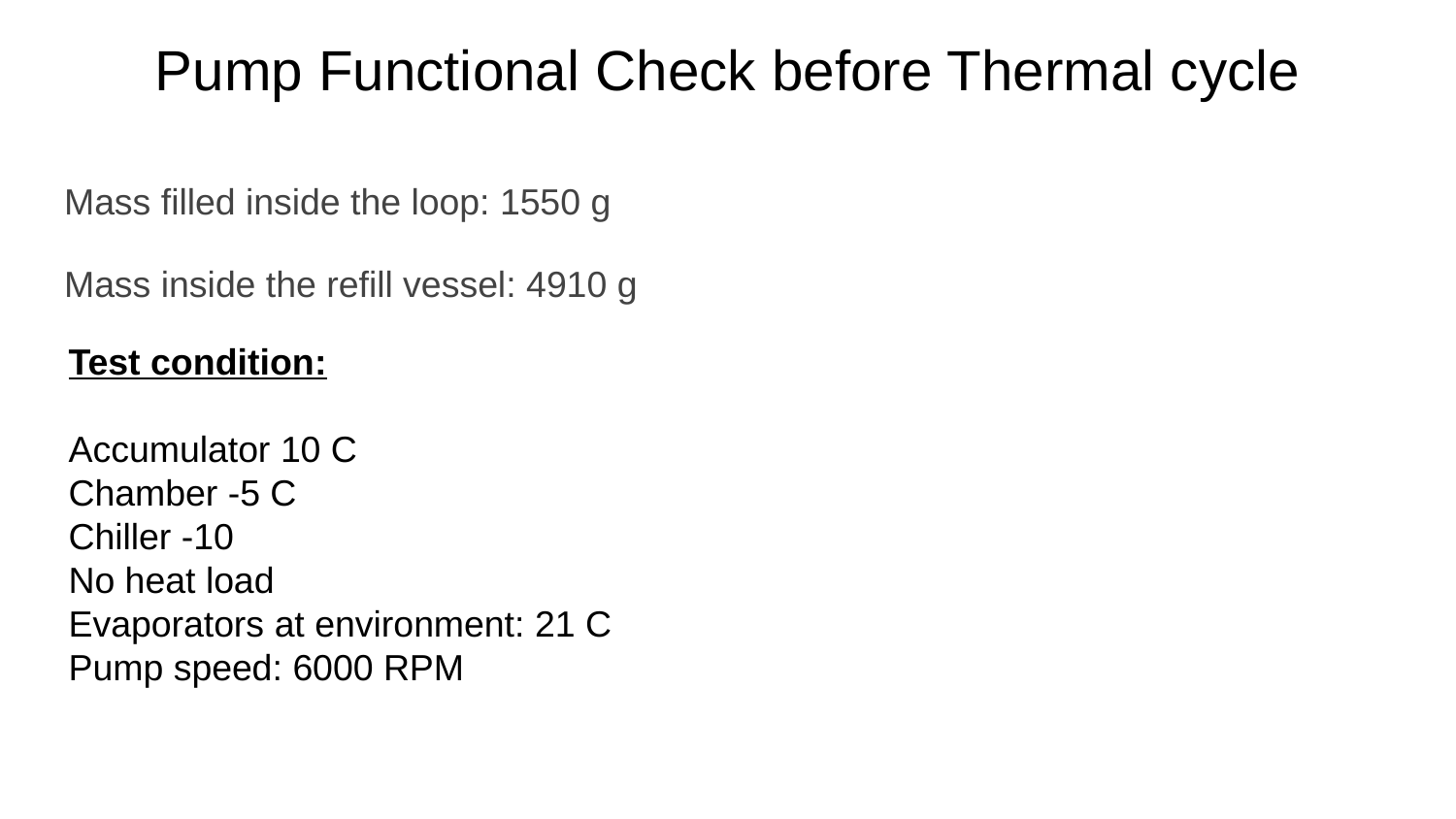

# Pump Functional Check before Thermal cycle
Mass filled inside the loop: 1550 g
Mass inside the refill vessel: 4910 g
Test condition:

Accumulator 10 C
Chamber -5 C
Chiller -10
No heat load
Evaporators at environment: 21 C
Pump speed: 6000 RPM